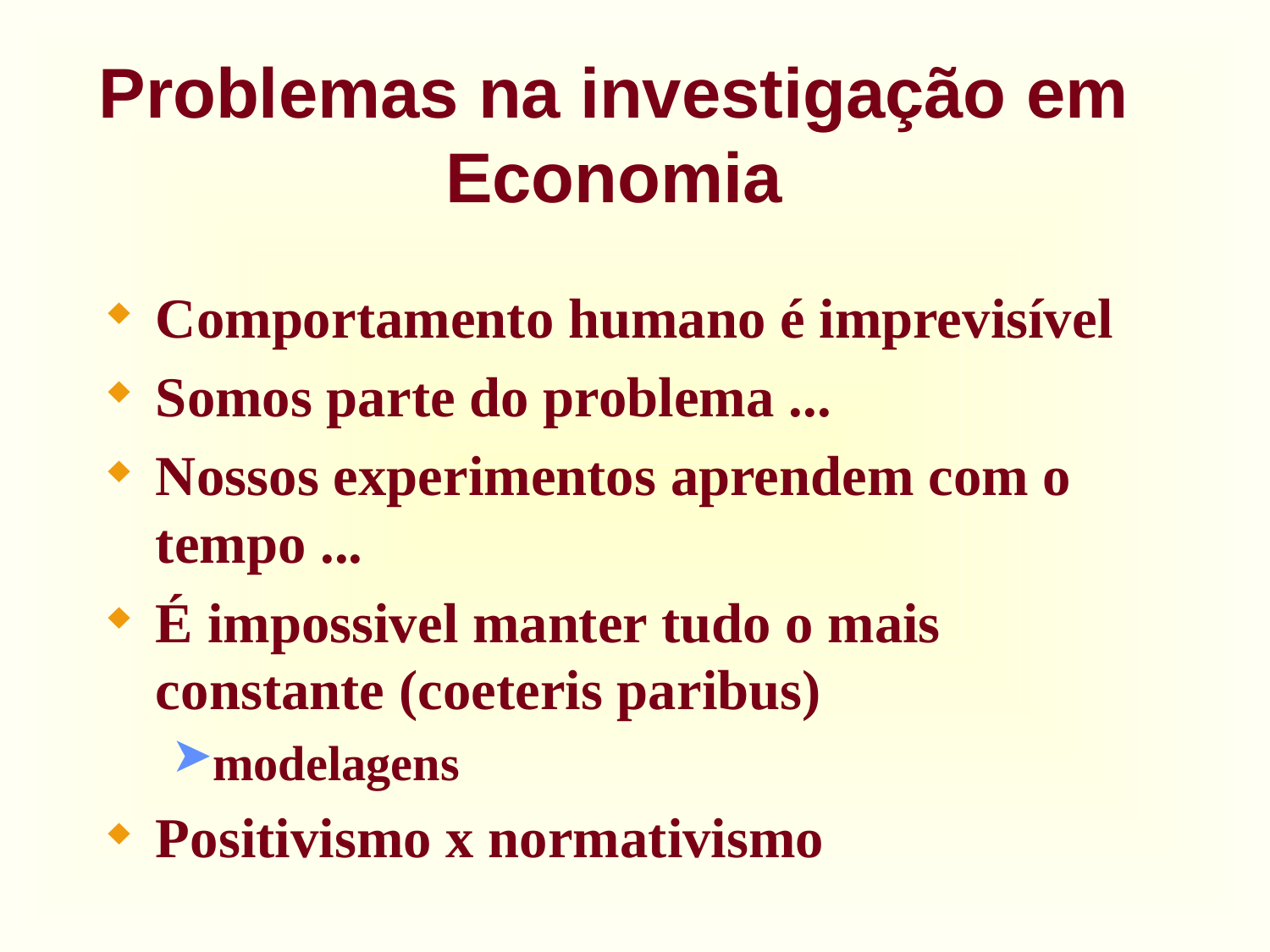

# Problemas na investigação em Economia
Comportamento humano é imprevisível
Somos parte do problema ...
Nossos experimentos aprendem com o tempo ...
É impossivel manter tudo o mais constante (coeteris paribus)
modelagens
Positivismo x normativismo